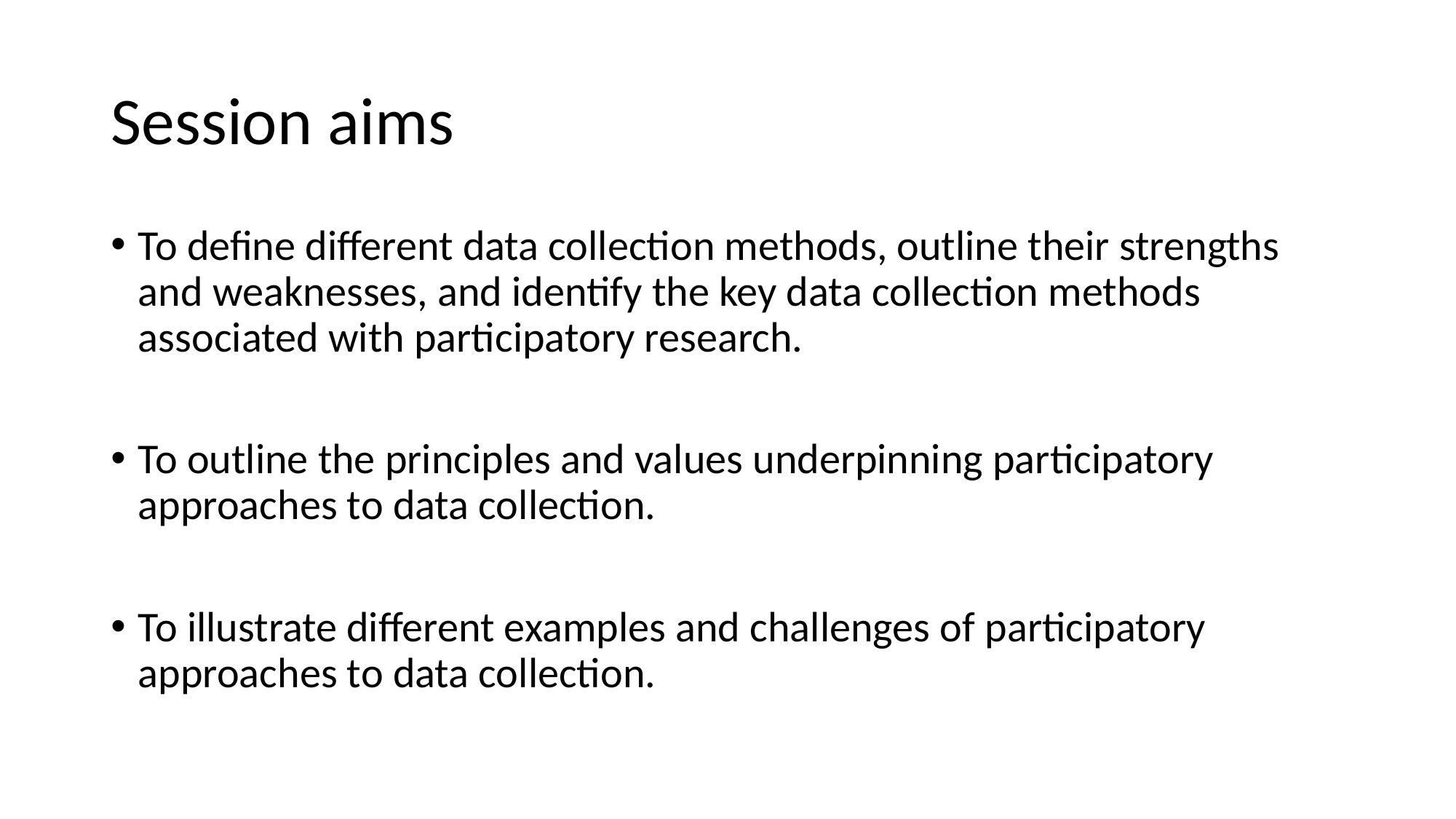

# Session aims
To define different data collection methods, outline their strengths and weaknesses, and identify the key data collection methods associated with participatory research.

To outline the principles and values underpinning participatory approaches to data collection.

To illustrate different examples and challenges of participatory approaches to data collection.